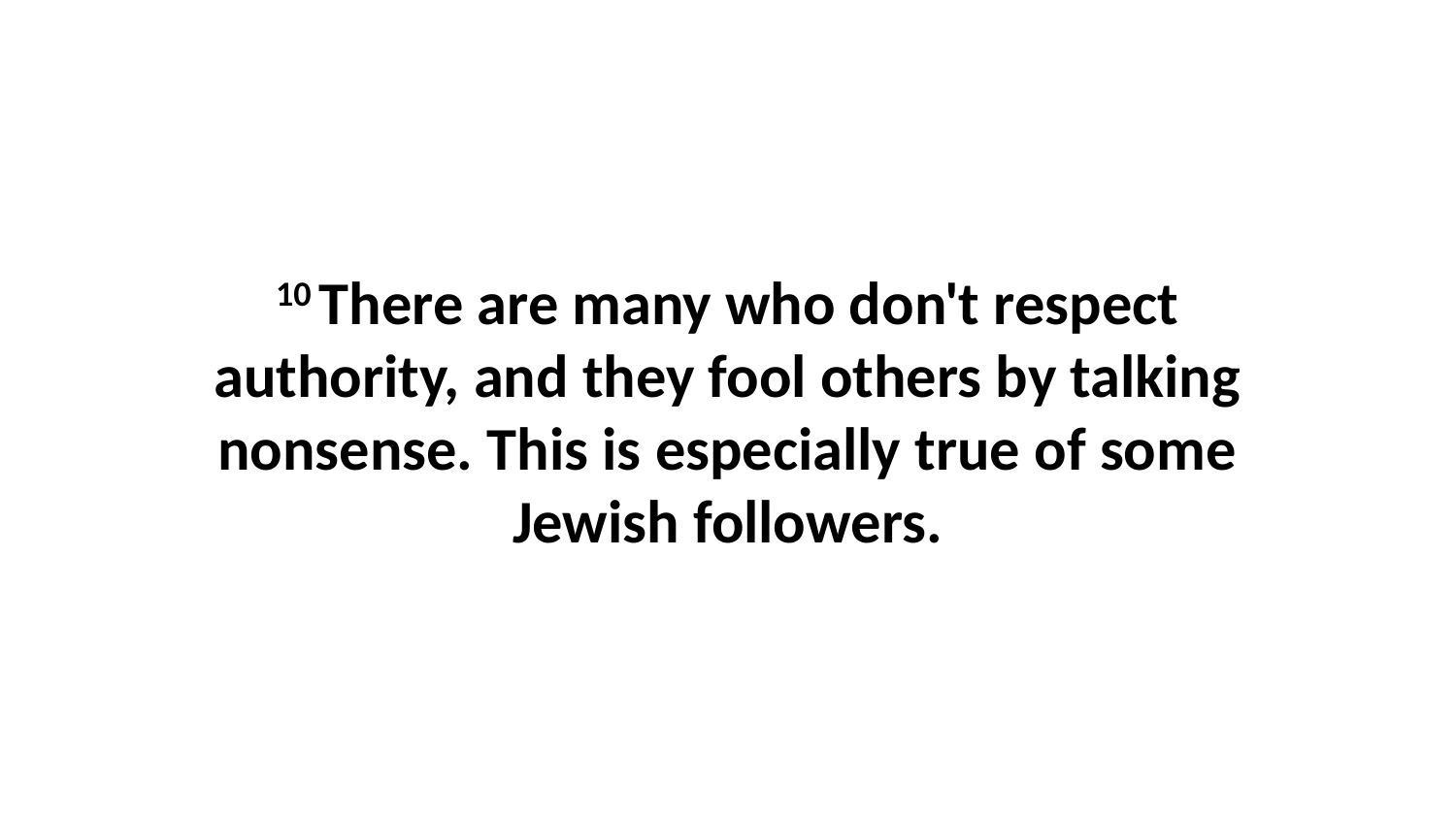

10 There are many who don't respect authority, and they fool others by talking nonsense. This is especially true of some Jewish followers.